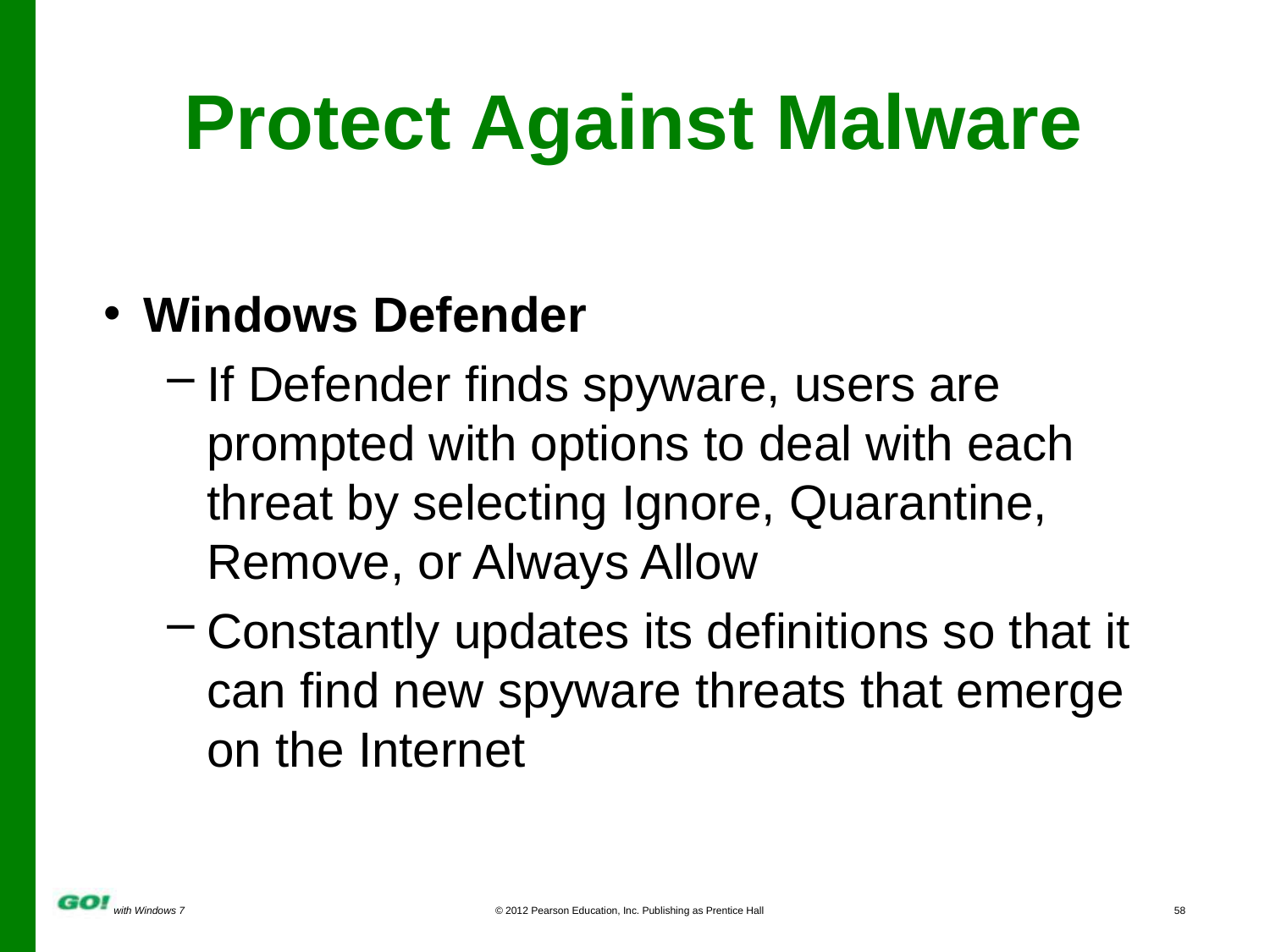

Protect Against Malware
Windows Defender
If Defender finds spyware, users are prompted with options to deal with each threat by selecting Ignore, Quarantine, Remove, or Always Allow
Constantly updates its definitions so that it can find new spyware threats that emerge on the Internet